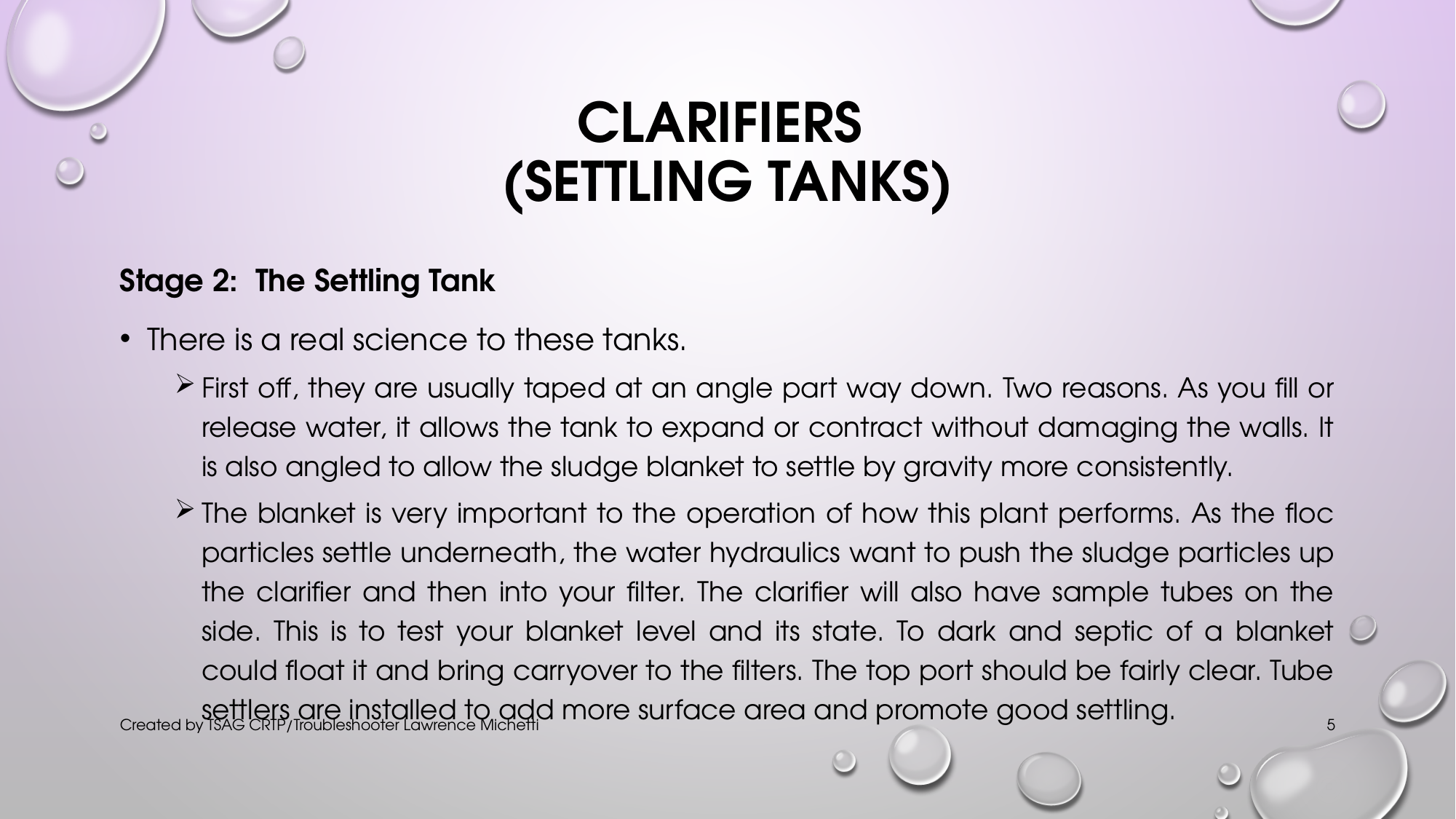

# clarifiers (Settling tanks)
Stage 2:  The Settling Tank
There is a real science to these tanks.
First off, they are usually taped at an angle part way down. Two reasons. As you fill or release water, it allows the tank to expand or contract without damaging the walls. It is also angled to allow the sludge blanket to settle by gravity more consistently.
The blanket is very important to the operation of how this plant performs. As the floc particles settle underneath, the water hydraulics want to push the sludge particles up the clarifier and then into your filter. The clarifier will also have sample tubes on the side. This is to test your blanket level and its state. To dark and septic of a blanket could float it and bring carryover to the filters. The top port should be fairly clear. Tube settlers are installed to add more surface area and promote good settling.
Created by TSAG CRTP/Troubleshooter Lawrence Michetti
5